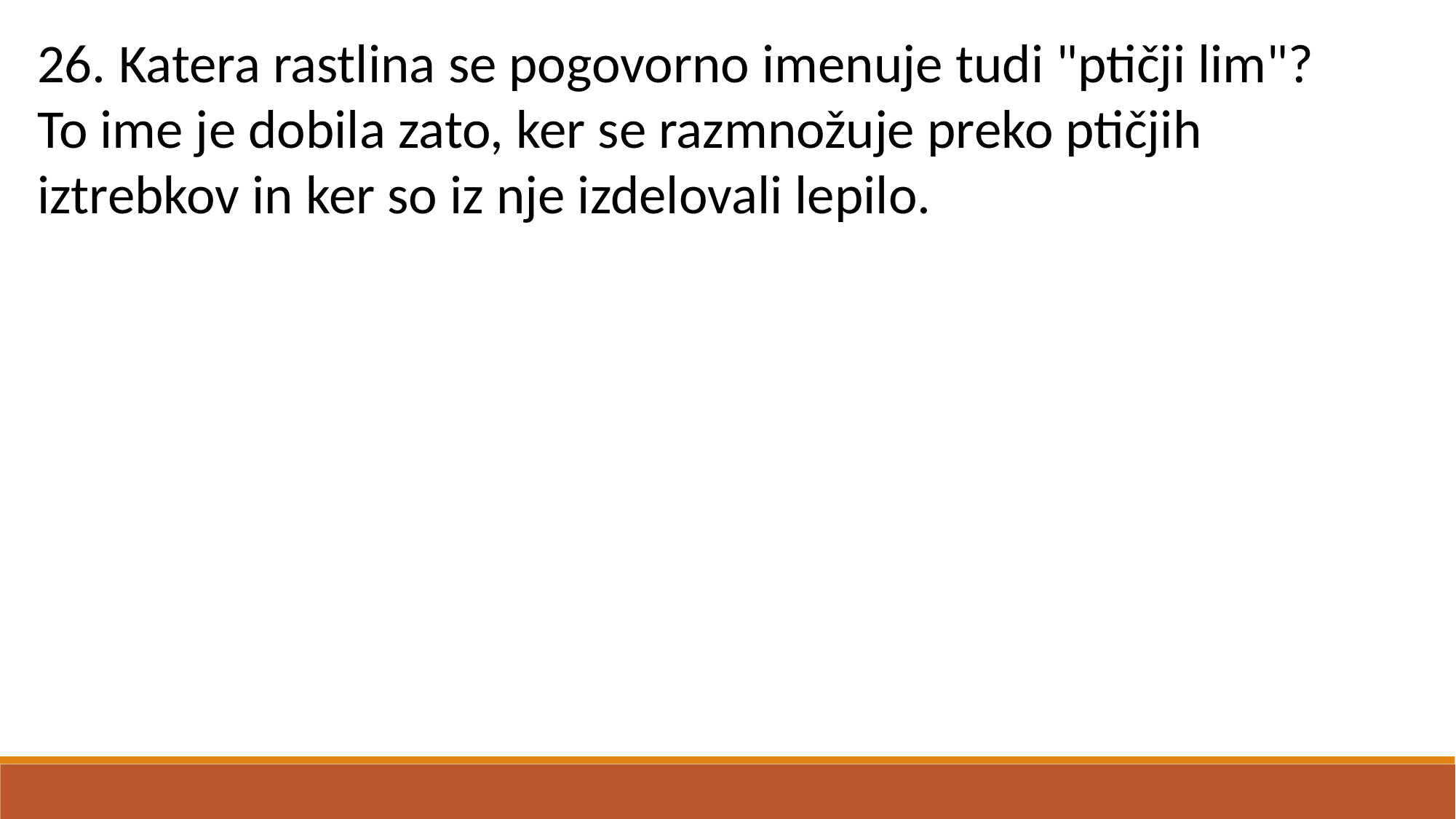

26. Katera rastlina se pogovorno imenuje tudi "ptičji lim"? To ime je dobila zato, ker se razmnožuje preko ptičjih iztrebkov in ker so iz nje izdelovali lepilo.